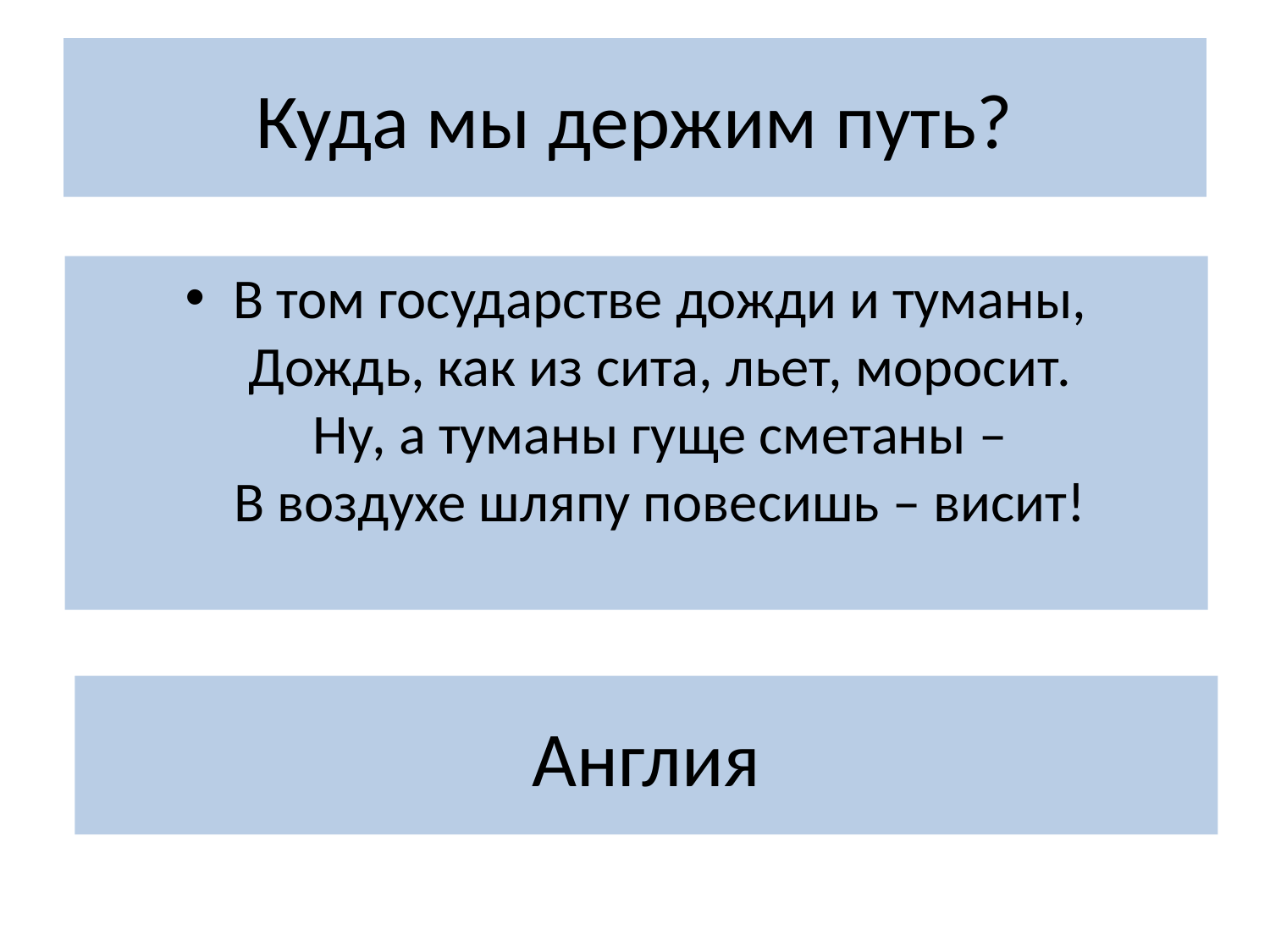

# Куда мы держим путь?
В том государстве дожди и туманы,
Дождь, как из сита, льет, моросит.
Ну, а туманы гуще сметаны –
В воздухе шляпу повесишь – висит!
Англия